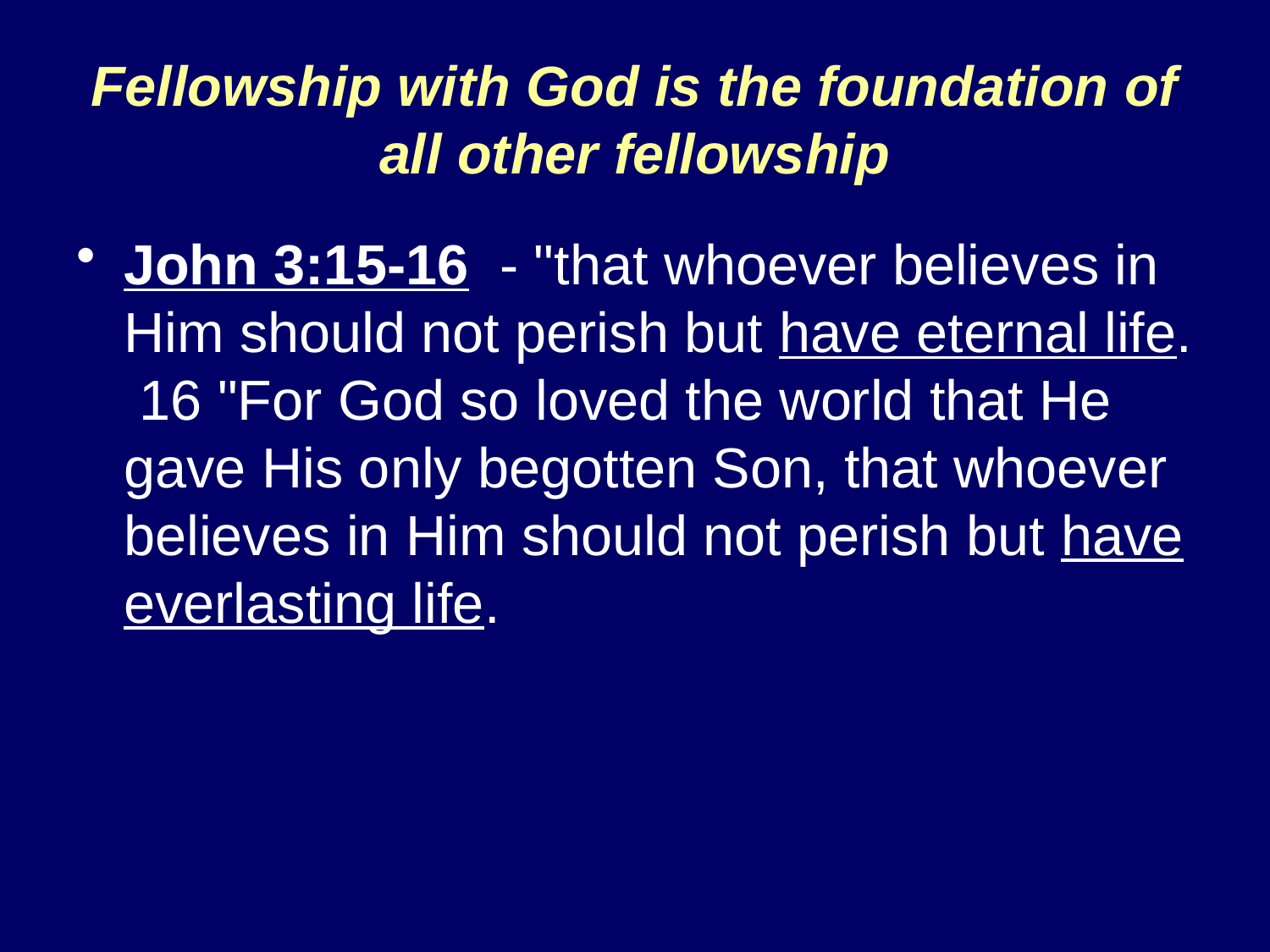

# Fellowship with God is the foundation of all other fellowship
John 3:15-16  - "that whoever believes in Him should not perish but have eternal life.  16 "For God so loved the world that He gave His only begotten Son, that whoever believes in Him should not perish but have everlasting life.